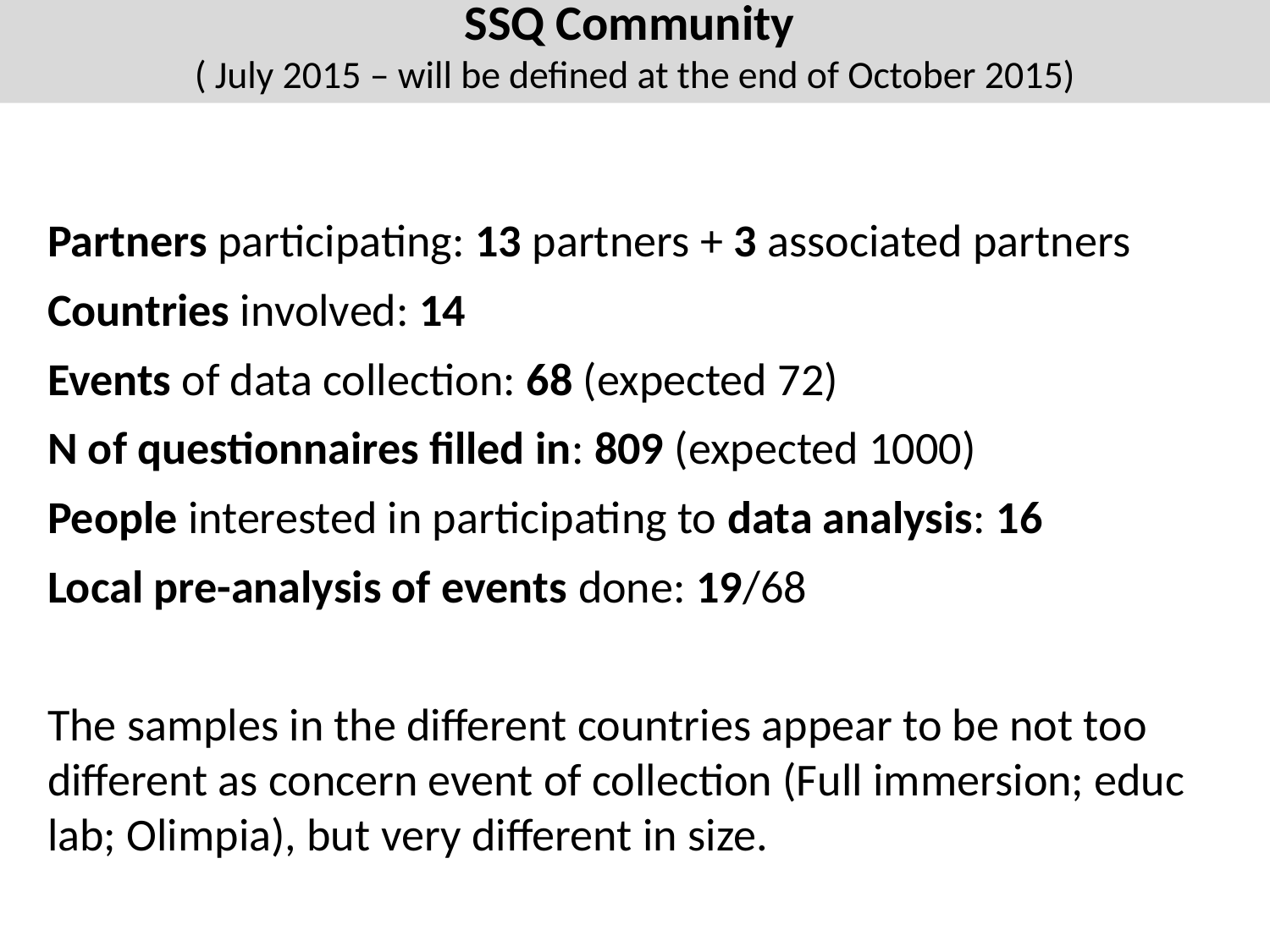

SSQ Community
( July 2015 – will be defined at the end of October 2015)
Partners participating: 13 partners + 3 associated partners
Countries involved: 14
Events of data collection: 68 (expected 72)
N of questionnaires filled in: 809 (expected 1000)
People interested in participating to data analysis: 16
Local pre-analysis of events done: 19/68

The samples in the different countries appear to be not too different as concern event of collection (Full immersion; educ lab; Olimpia), but very different in size.